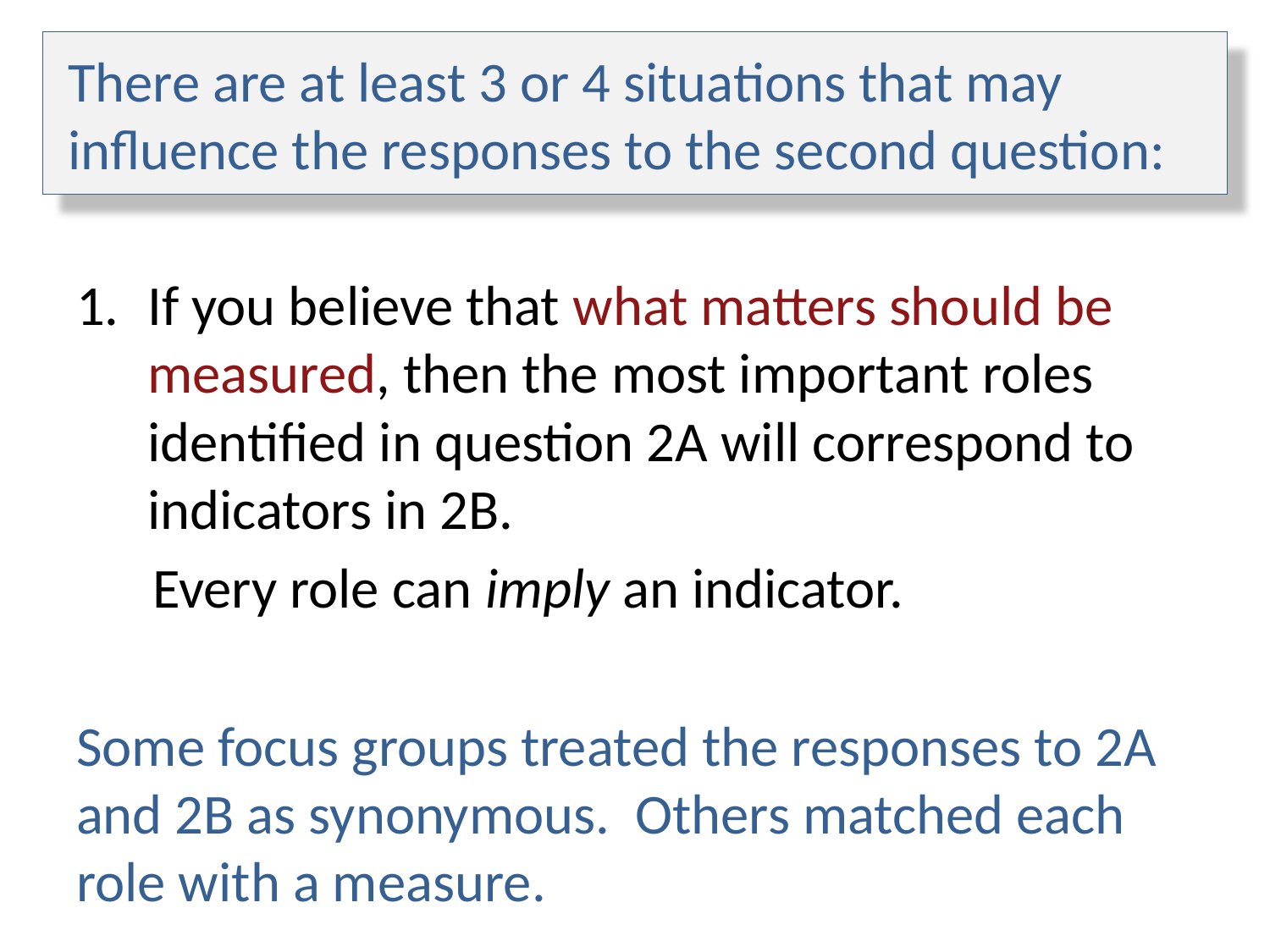

# There are at least 3 or 4 situations that may influence the responses to the second question:
If you believe that what matters should be measured, then the most important roles identified in question 2A will correspond to indicators in 2B.
      Every role can imply an indicator.

Some focus groups treated the responses to 2A and 2B as synonymous.  Others matched each role with a measure.